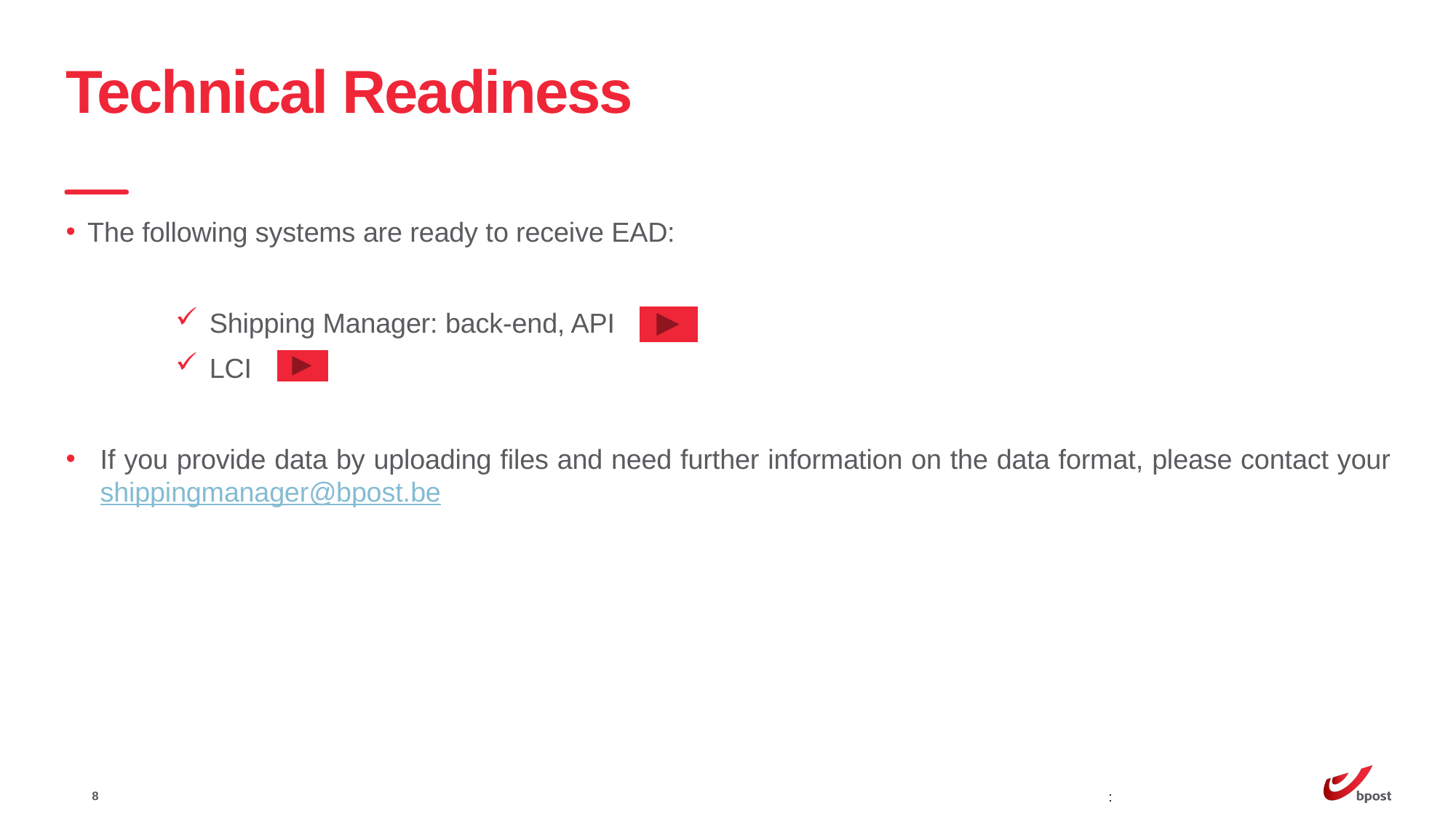

# Technical Readiness
The following systems are ready to receive EAD:

Shipping Manager: back-end, API
LCI

If you provide data by uploading files and need further information on the data format, please contact your shippingmanager@bpost.be

8